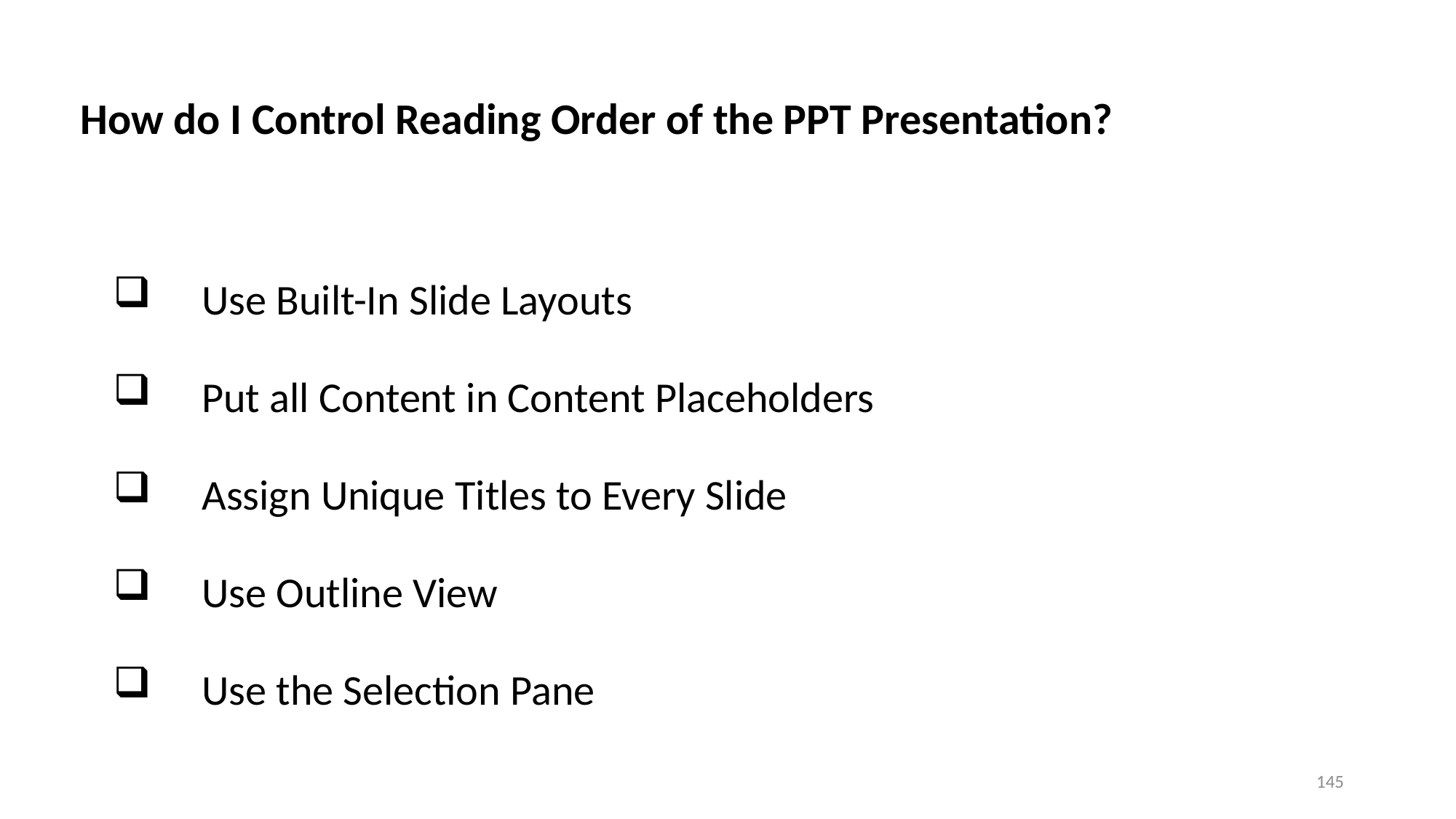

# How do I Control Reading Order of the PPT Presentation?

Use Built-In Slide Layouts
Put all Content in Content Placeholders
Assign Unique Titles to Every Slide
Use Outline View
Use the Selection Pane

145